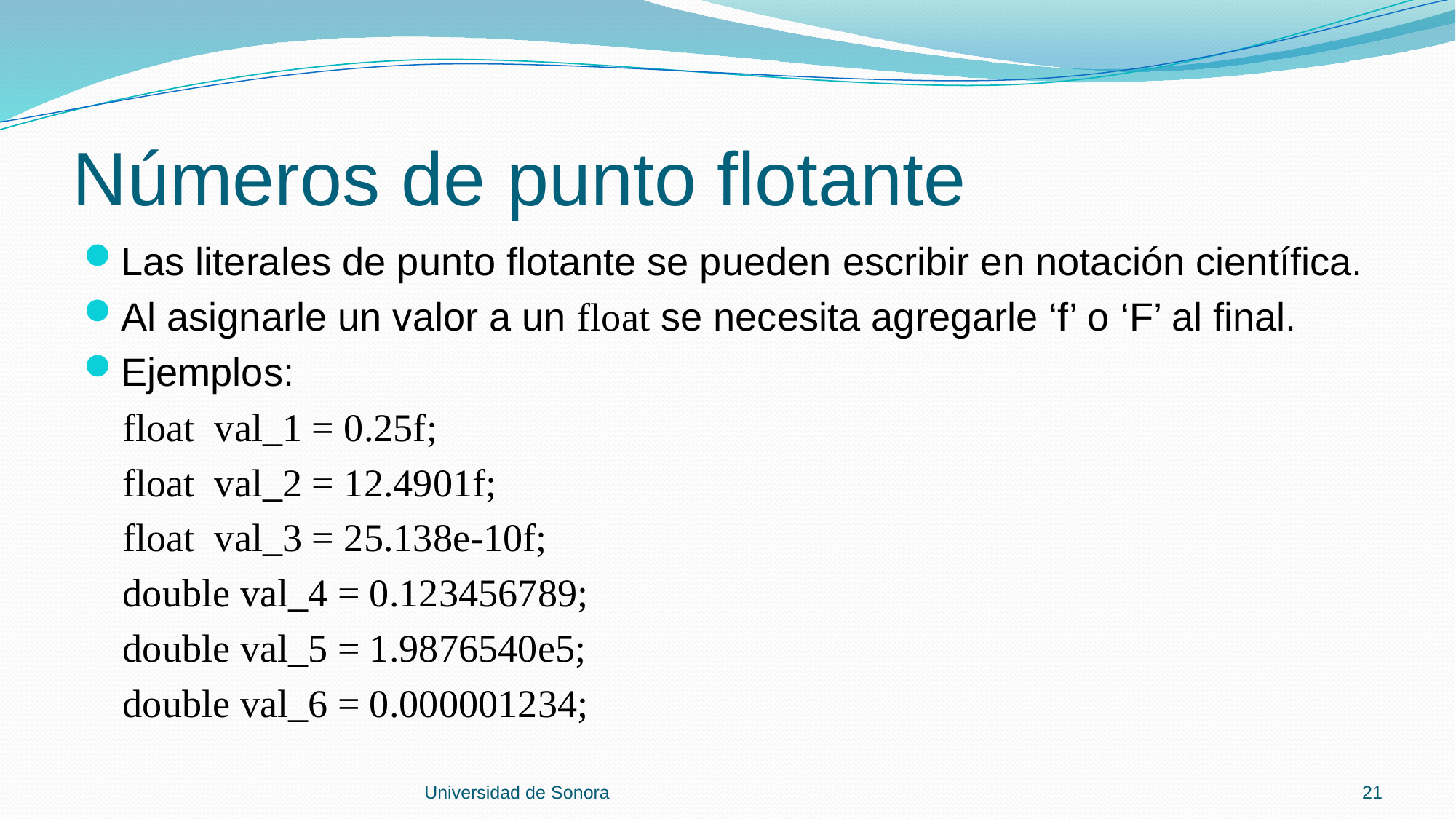

# Números de punto flotante
Las literales de punto flotante se pueden escribir en notación científica.
Al asignarle un valor a un float se necesita agregarle ‘f’ o ‘F’ al final.
Ejemplos:
    float  val_1 = 0.25f;
    float  val_2 = 12.4901f;
    float  val_3 = 25.138e-10f;
    double val_4 = 0.123456789;
    double val_5 = 1.9876540e5;
    double val_6 = 0.000001234;

Universidad de Sonora
21